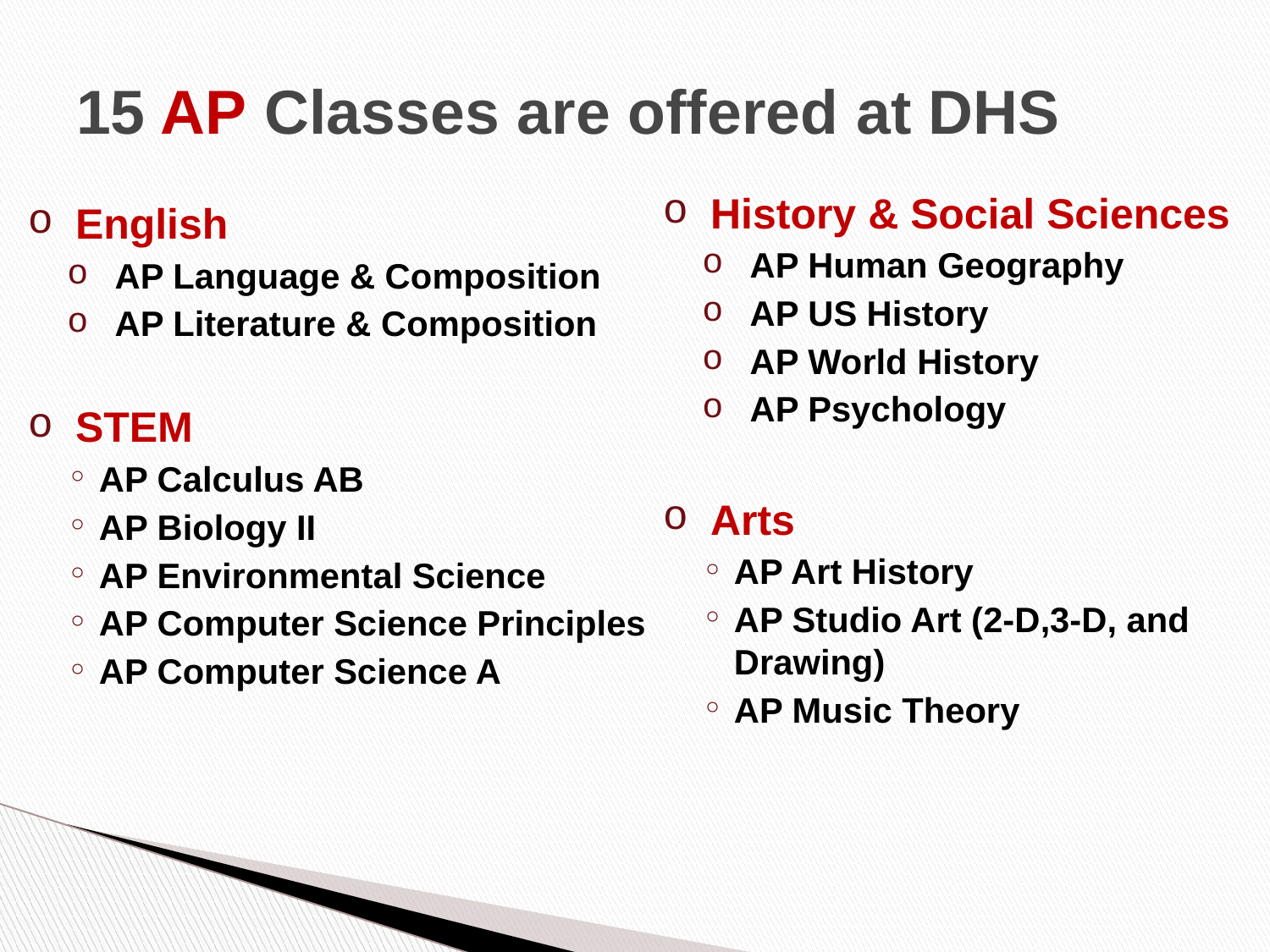

# 15 AP Classes are offered at DHS
History & Social Sciences
AP Human Geography
AP US History
AP World History
AP Psychology

Arts
AP Art History
AP Studio Art (2-D,3-D, and Drawing)
AP Music Theory

English
AP Language & Composition
AP Literature & Composition

STEM
AP Calculus AB
AP Biology II
AP Environmental Science
AP Computer Science Principles
AP Computer Science A